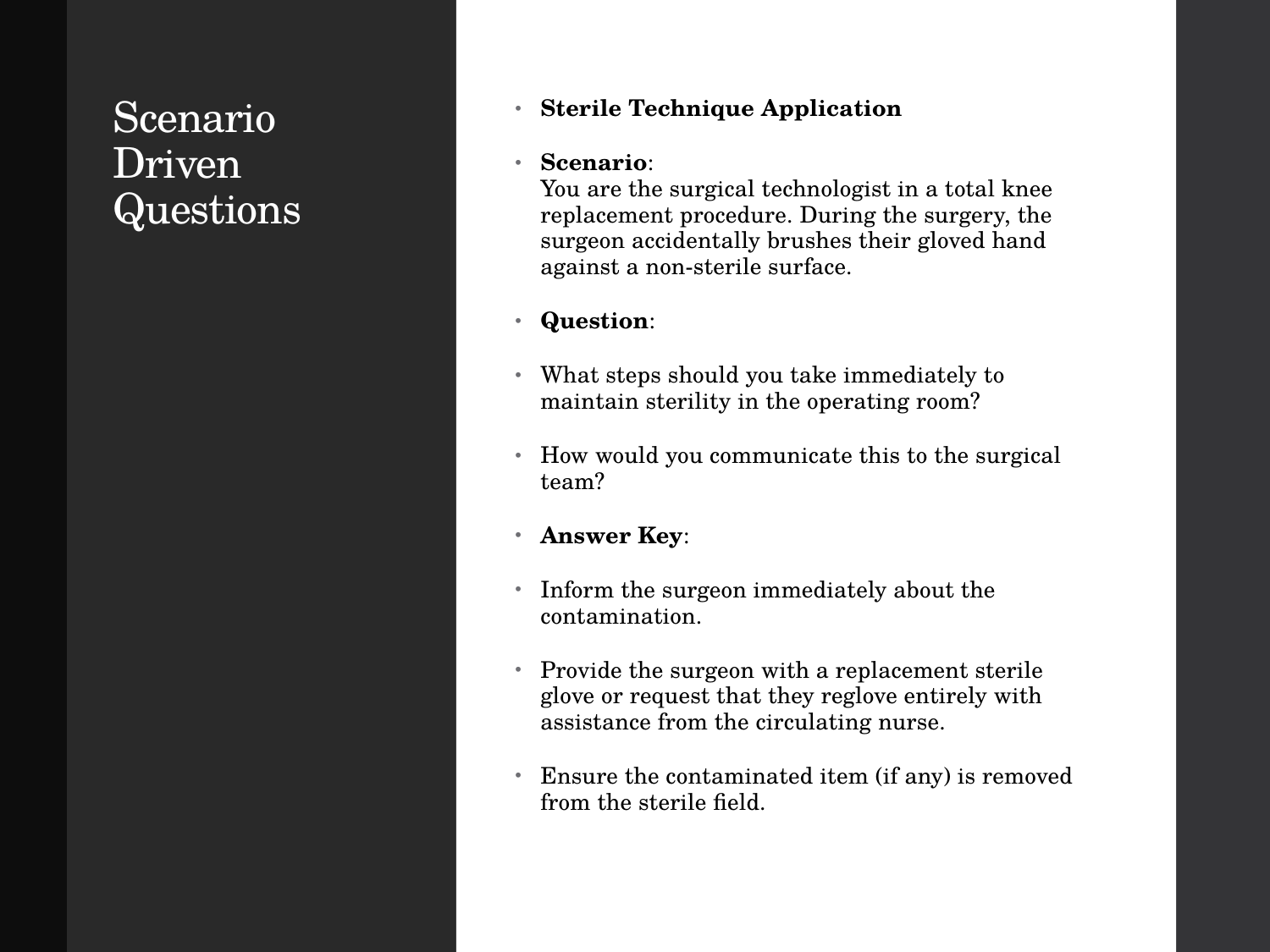

# Scenario Driven Questions
Sterile Technique Application
Scenario:
You are the surgical technologist in a total knee replacement procedure. During the surgery, the surgeon accidentally brushes their gloved hand against a non-sterile surface.
Question:
What steps should you take immediately to maintain sterility in the operating room?
How would you communicate this to the surgical team?
Answer Key:
Inform the surgeon immediately about the contamination.
Provide the surgeon with a replacement sterile glove or request that they reglove entirely with assistance from the circulating nurse.
Ensure the contaminated item (if any) is removed from the sterile field.